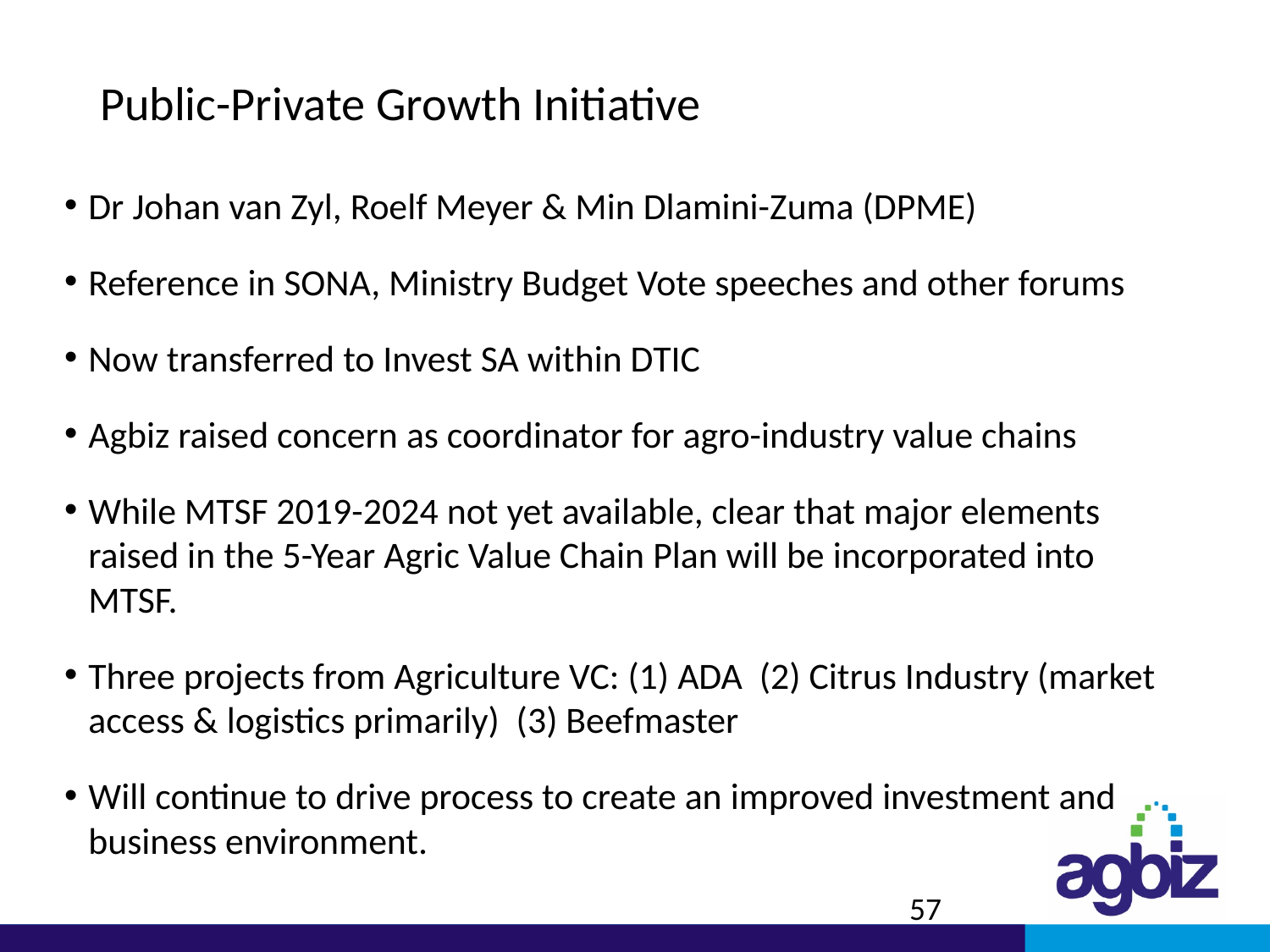

# Public-Private Growth Initiative
Dr Johan van Zyl, Roelf Meyer & Min Dlamini-Zuma (DPME)
Reference in SONA, Ministry Budget Vote speeches and other forums
Now transferred to Invest SA within DTIC
Agbiz raised concern as coordinator for agro-industry value chains
While MTSF 2019-2024 not yet available, clear that major elements raised in the 5-Year Agric Value Chain Plan will be incorporated into MTSF.
Three projects from Agriculture VC: (1) ADA  (2) Citrus Industry (market access & logistics primarily)  (3) Beefmaster
Will continue to drive process to create an improved investment and business environment.
57